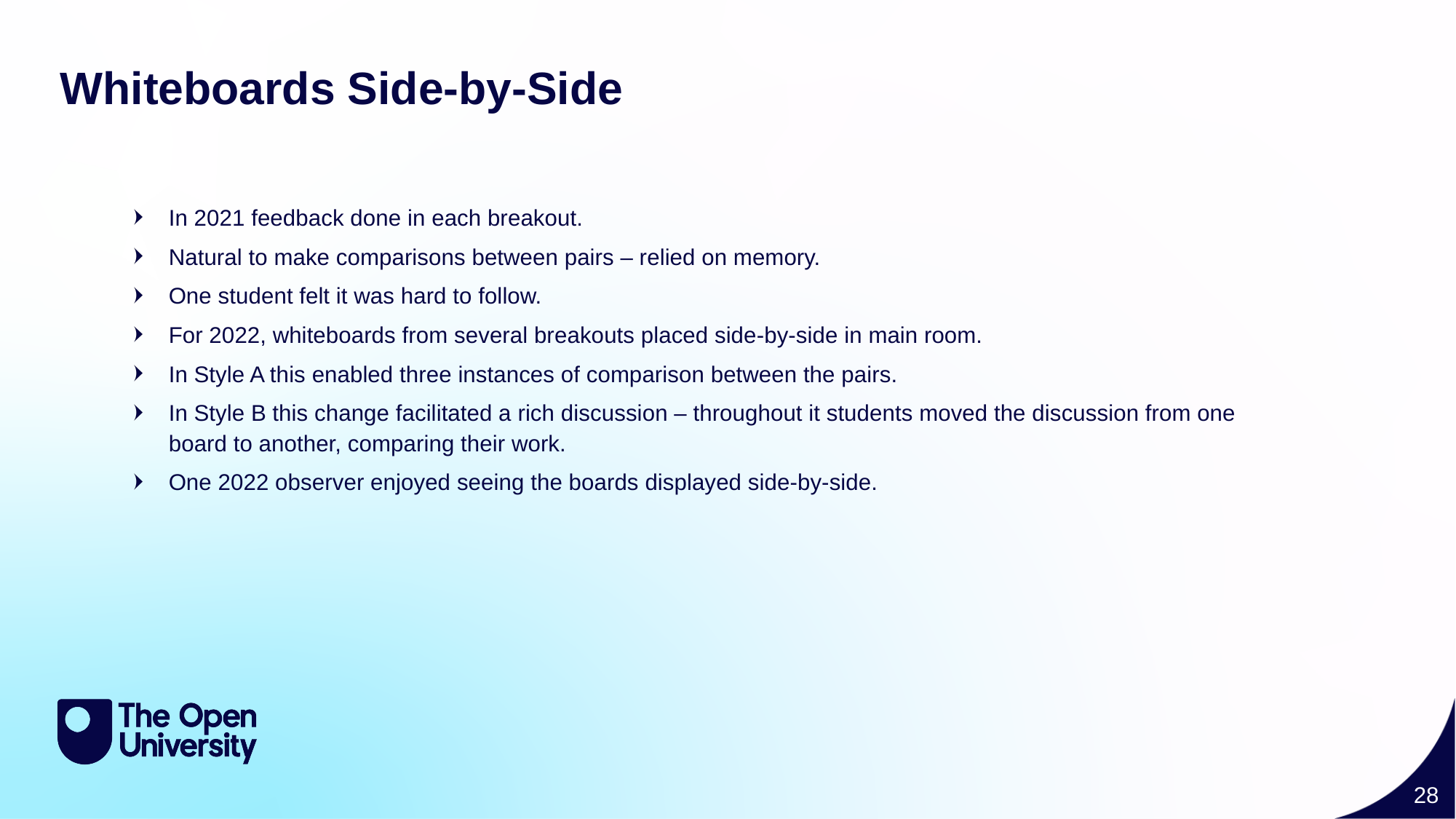

Feedback Modifications 1 28
Whiteboards Side-by-Side
In 2021 feedback done in each breakout.
Natural to make comparisons between pairs – relied on memory.
One student felt it was hard to follow.
For 2022, whiteboards from several breakouts placed side-by-side in main room.
In Style A this enabled three instances of comparison between the pairs.
In Style B this change facilitated a rich discussion – throughout it students moved the discussion from one board to another, comparing their work.
One 2022 observer enjoyed seeing the boards displayed side-by-side.